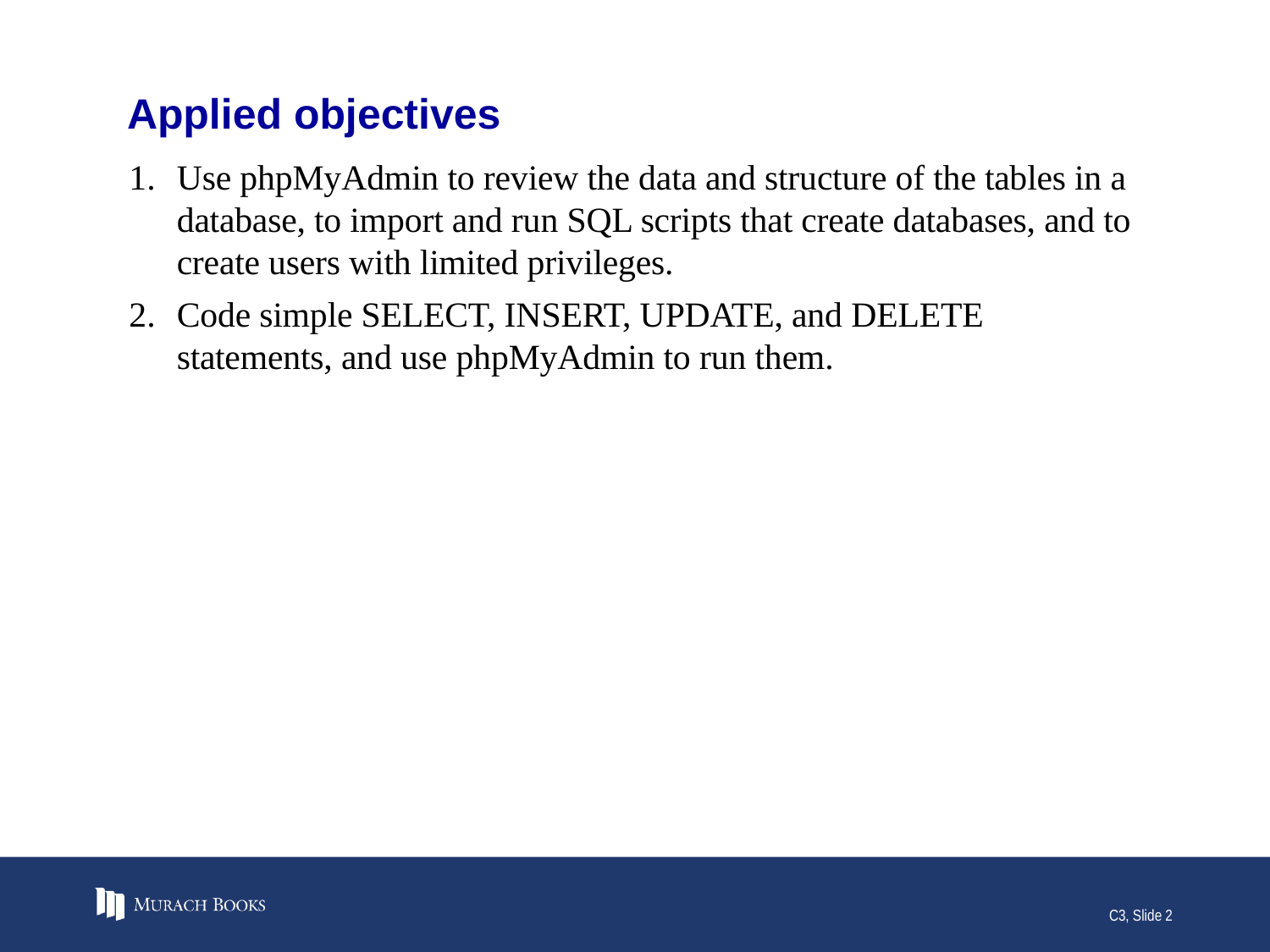

# Applied objectives
Use phpMyAdmin to review the data and structure of the tables in a database, to import and run SQL scripts that create databases, and to create users with limited privileges.
Code simple SELECT, INSERT, UPDATE, and DELETE statements, and use phpMyAdmin to run them.

C3, Slide 2